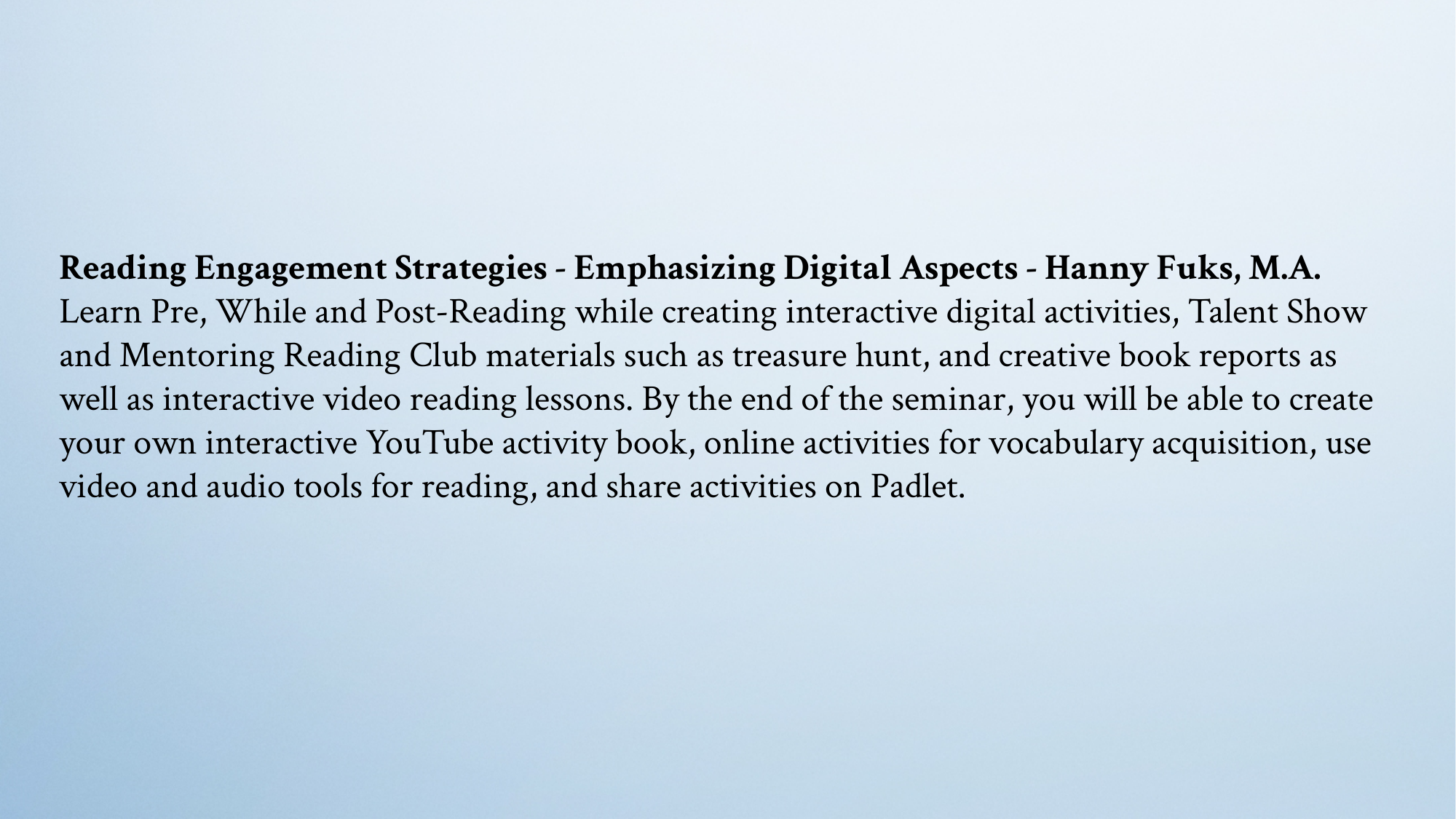

Reading Engagement Strategies - Emphasizing Digital Aspects - Hanny Fuks, M.A.
Learn Pre, While and Post-Reading while creating interactive digital activities, Talent Show and Mentoring Reading Club materials such as treasure hunt, and creative book reports as well as interactive video reading lessons. By the end of the seminar, you will be able to create your own interactive YouTube activity book, online activities for vocabulary acquisition, use video and audio tools for reading, and share activities on Padlet.